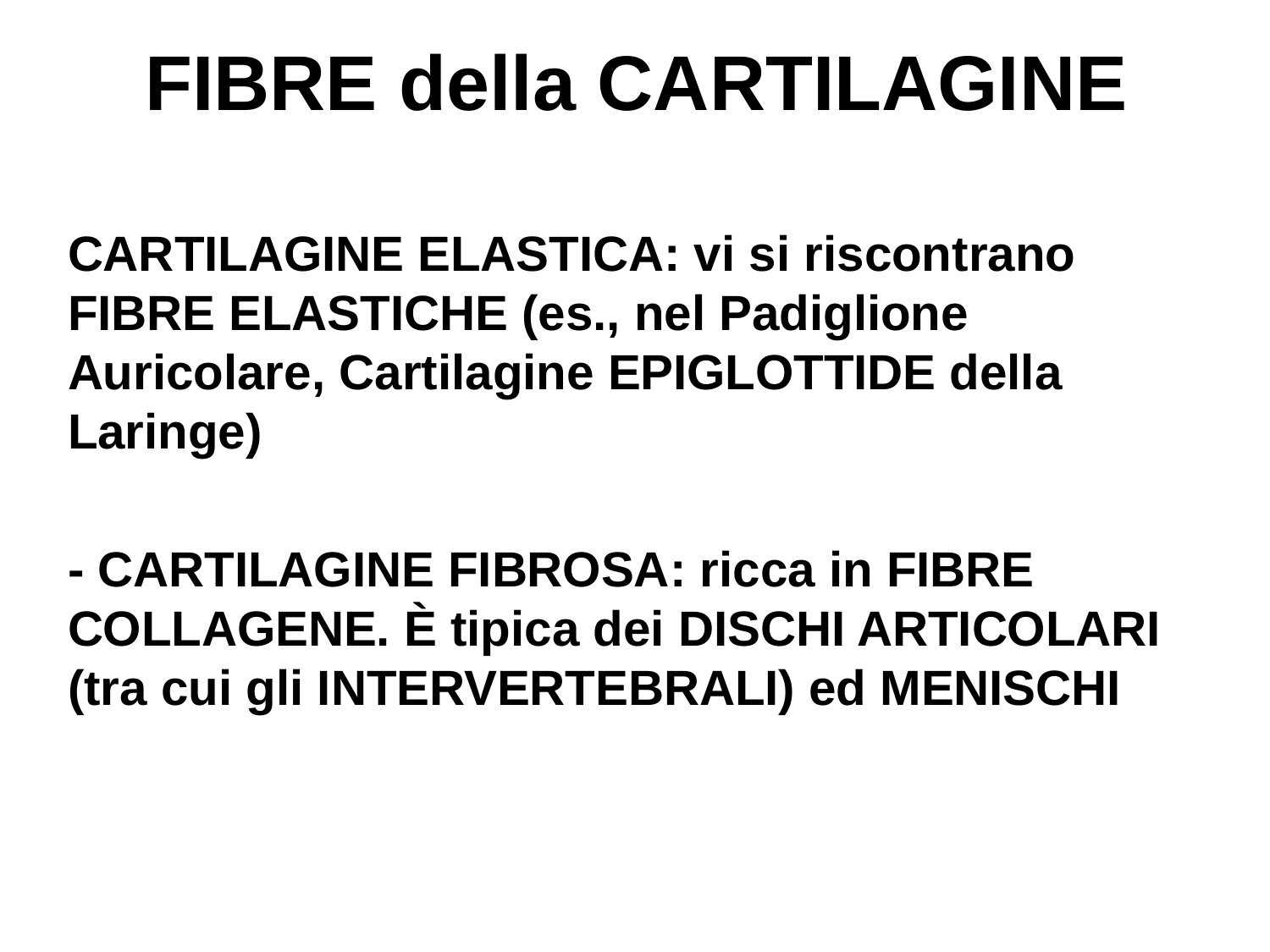

# FIBRE della CARTILAGINE

CARTILAGINE ELASTICA: vi si riscontrano FIBRE ELASTICHE (es., nel Padiglione Auricolare, Cartilagine EPIGLOTTIDE della Laringe)

- CARTILAGINE FIBROSA: ricca in FIBRE COLLAGENE. È tipica dei DISCHI ARTICOLARI (tra cui gli INTERVERTEBRALI) ed MENISCHI